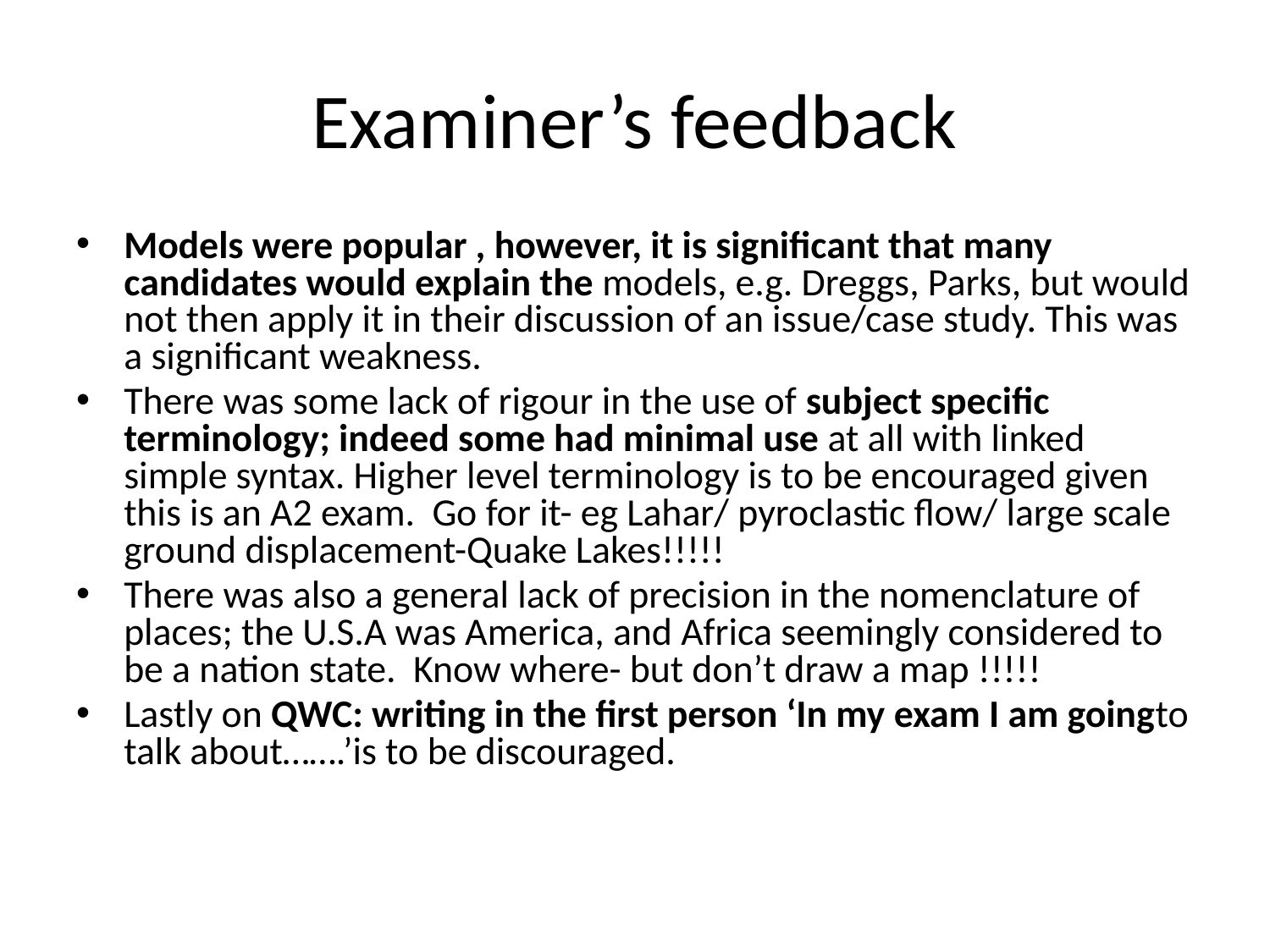

# Examiner’s feedback
Models were popular , however, it is significant that many candidates would explain the models, e.g. Dreggs, Parks, but would not then apply it in their discussion of an issue/case study. This was a significant weakness.
There was some lack of rigour in the use of subject specific terminology; indeed some had minimal use at all with linked simple syntax. Higher level terminology is to be encouraged given this is an A2 exam.  Go for it- eg Lahar/ pyroclastic flow/ large scale ground displacement-Quake Lakes!!!!!
There was also a general lack of precision in the nomenclature of places; the U.S.A was America, and Africa seemingly considered to be a nation state.  Know where- but don’t draw a map !!!!!
Lastly on QWC: writing in the first person ‘In my exam I am goingto talk about…….’is to be discouraged.